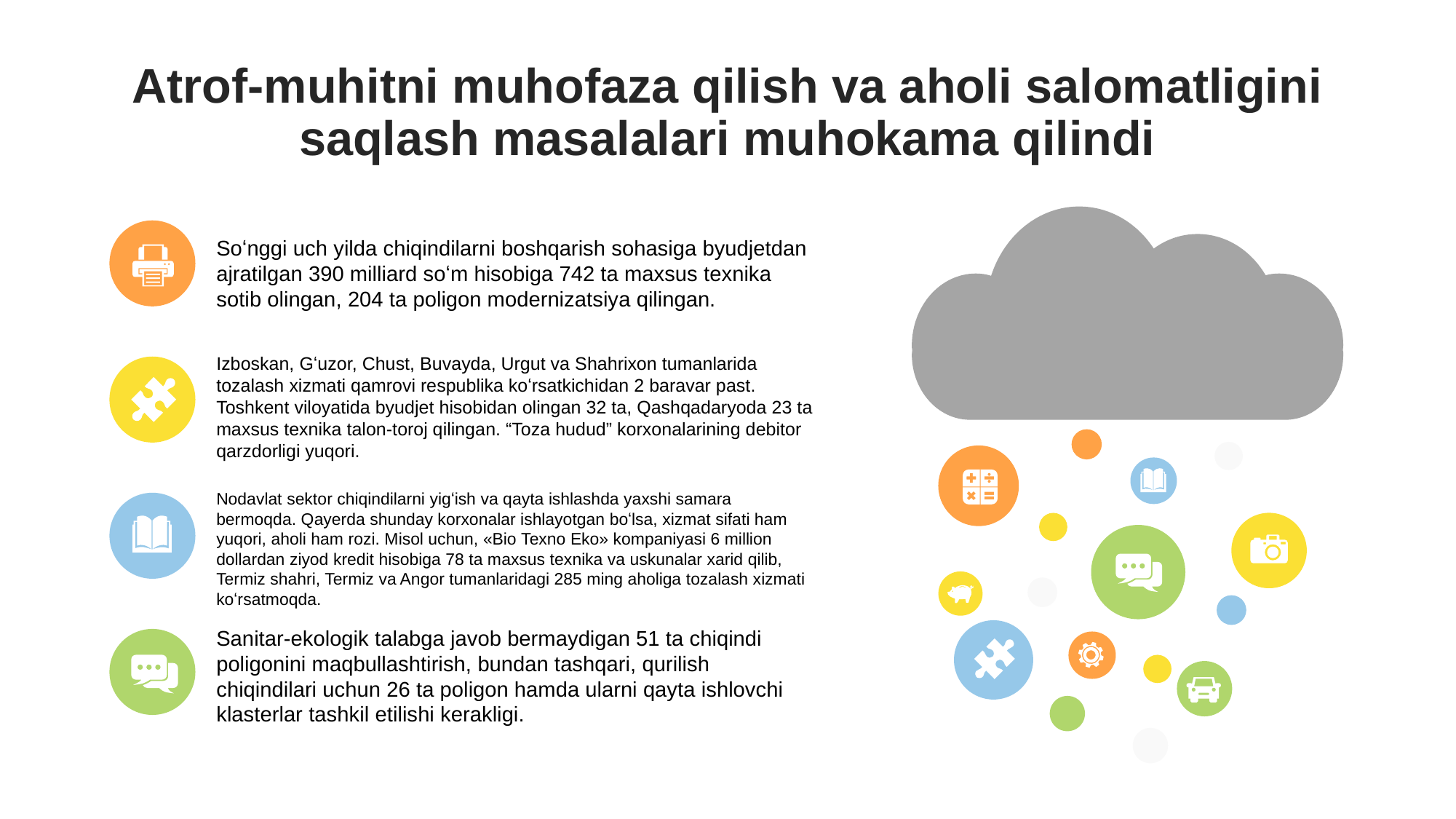

Atrof-muhitni muhofaza qilish va aholi salomatligini saqlash masalalari muhokama qilindi

Soʻnggi uch yilda chiqindilarni boshqarish sohasiga byudjetdan ajratilgan 390 milliard soʻm hisobiga 742 ta maxsus texnika sotib olingan, 204 ta poligon modernizatsiya qilingan.

Izboskan, Gʻuzor, Chust, Buvayda, Urgut va Shahrixon tumanlarida tozalash xizmati qamrovi respublika koʻrsatkichidan 2 baravar past. Toshkent viloyatida byudjet hisobidan olingan 32 ta, Qashqadaryoda 23 ta maxsus texnika talon-toroj qilingan. “Toza hudud” korxonalarining debitor qarzdorligi yuqori.

Nodavlat sektor chiqindilarni yigʻish va qayta ishlashda yaxshi samara bermoqda. Qayerda shunday korxonalar ishlayotgan boʻlsa, xizmat sifati ham yuqori, aholi ham rozi. Misol uchun, «Bio Texno Eko» kompaniyasi 6 million dollardan ziyod kredit hisobiga 78 ta maxsus texnika va uskunalar xarid qilib, Termiz shahri, Termiz va Angor tumanlaridagi 285 ming aholiga tozalash xizmati koʻrsatmoqda.

Sanitar-ekologik talabga javob bermaydigan 51 ta chiqindi poligonini maqbullashtirish, bundan tashqari, qurilish chiqindilari uchun 26 ta poligon hamda ularni qayta ishlovchi klasterlar tashkil etilishi kerakligi.